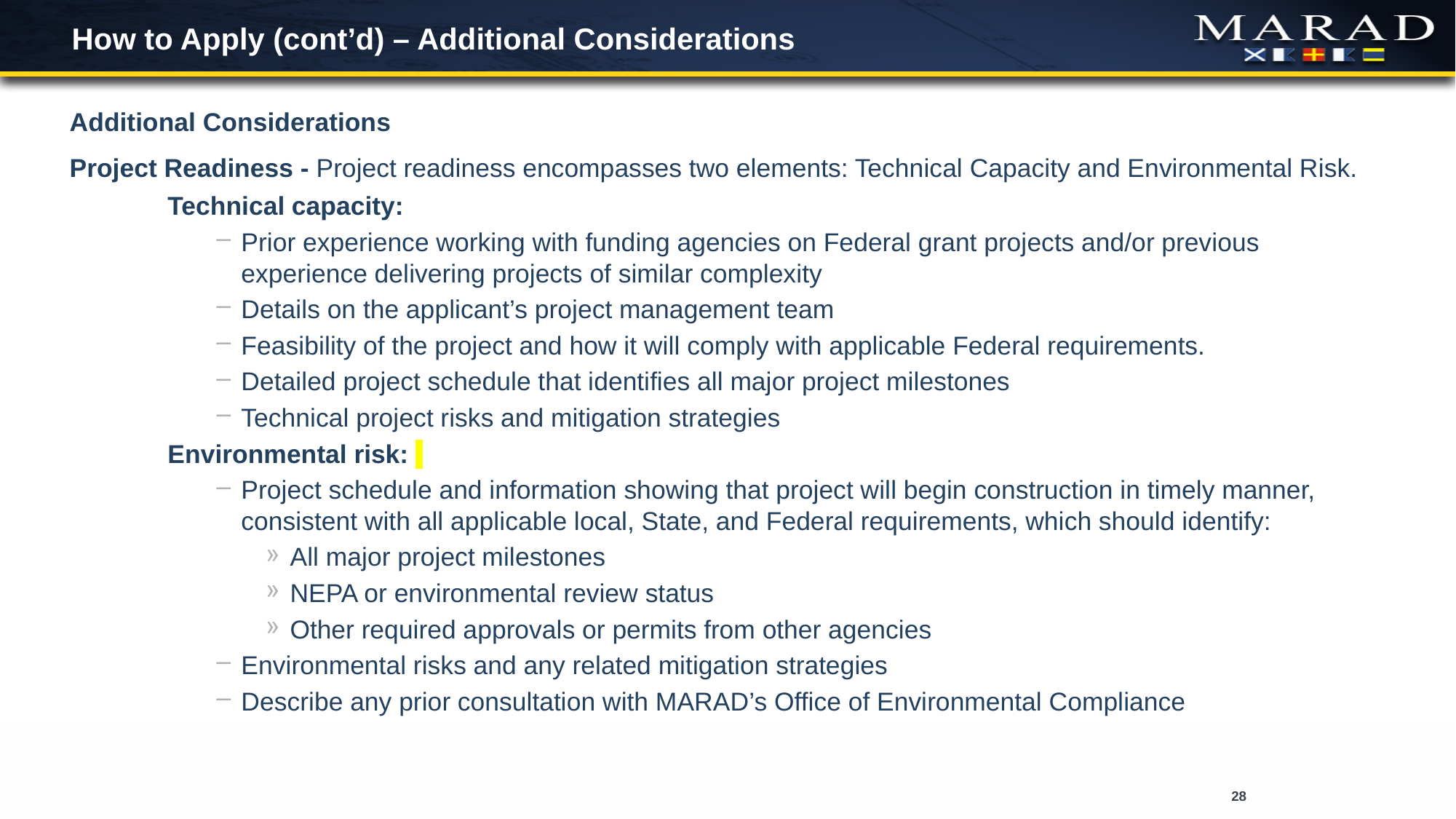

# How to Apply (cont’d) – Additional Considerations
Additional Considerations
Project Readiness - Project readiness encompasses two elements: Technical Capacity and Environmental Risk.
Technical capacity:
Prior experience working with funding agencies on Federal grant projects and/or previous experience delivering projects of similar complexity
Details on the applicant’s project management team
Feasibility of the project and how it will comply with applicable Federal requirements.
Detailed project schedule that identifies all major project milestones
Technical project risks and mitigation strategies
Environmental risk:
Project schedule and information showing that project will begin construction in timely manner, consistent with all applicable local, State, and Federal requirements, which should identify:
All major project milestones
NEPA or environmental review status
Other required approvals or permits from other agencies
Environmental risks and any related mitigation strategies
Describe any prior consultation with MARAD’s Office of Environmental Compliance

28